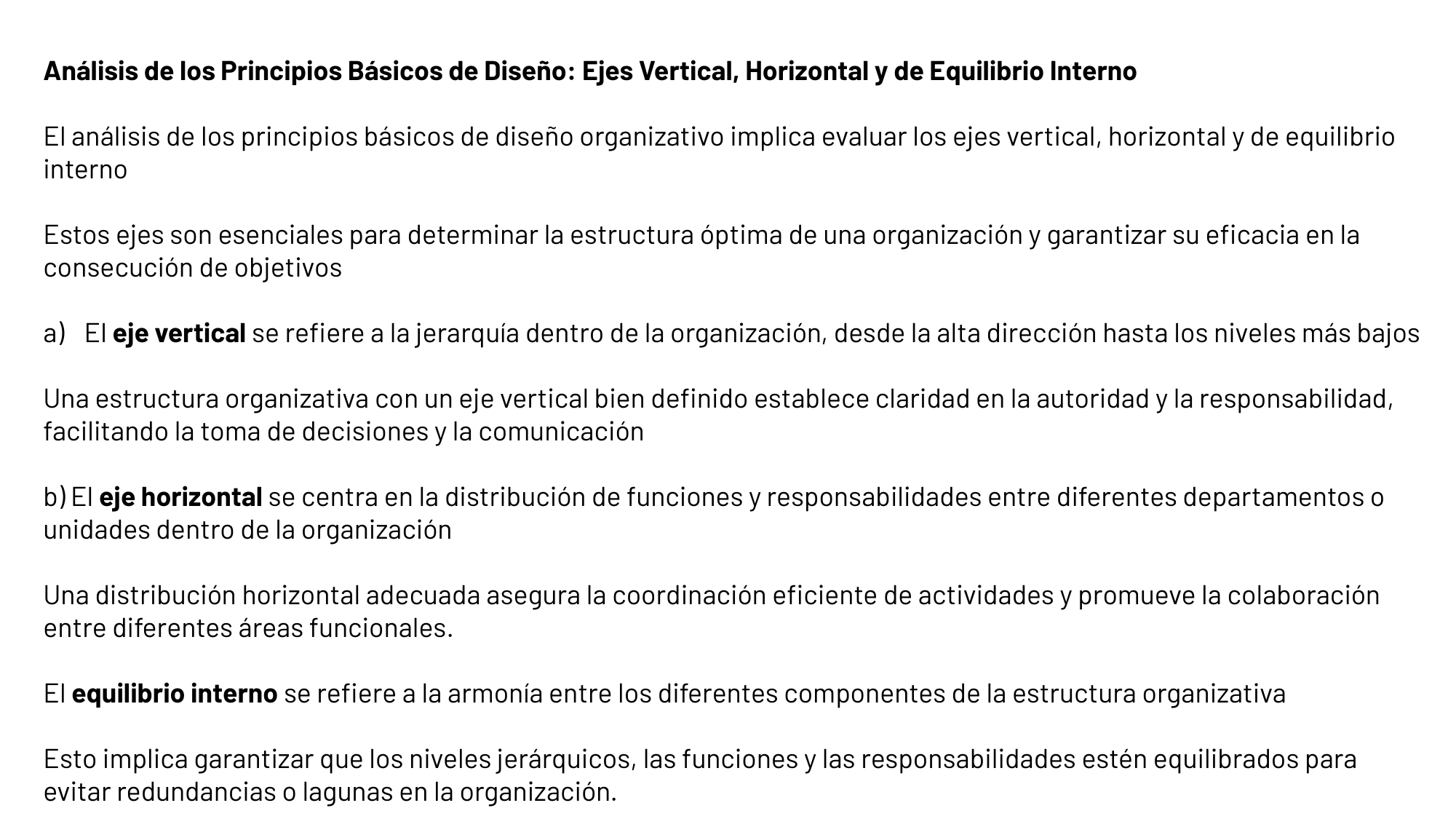

Análisis de los Principios Básicos de Diseño: Ejes Vertical, Horizontal y de Equilibrio Interno

El análisis de los principios básicos de diseño organizativo implica evaluar los ejes vertical, horizontal y de equilibrio interno

Estos ejes son esenciales para determinar la estructura óptima de una organización y garantizar su eficacia en la consecución de objetivos

El eje vertical se refiere a la jerarquía dentro de la organización, desde la alta dirección hasta los niveles más bajos

Una estructura organizativa con un eje vertical bien definido establece claridad en la autoridad y la responsabilidad, facilitando la toma de decisiones y la comunicación

b) El eje horizontal se centra en la distribución de funciones y responsabilidades entre diferentes departamentos o unidades dentro de la organización

Una distribución horizontal adecuada asegura la coordinación eficiente de actividades y promueve la colaboración entre diferentes áreas funcionales.

El equilibrio interno se refiere a la armonía entre los diferentes componentes de la estructura organizativa

Esto implica garantizar que los niveles jerárquicos, las funciones y las responsabilidades estén equilibrados para evitar redundancias o lagunas en la organización.